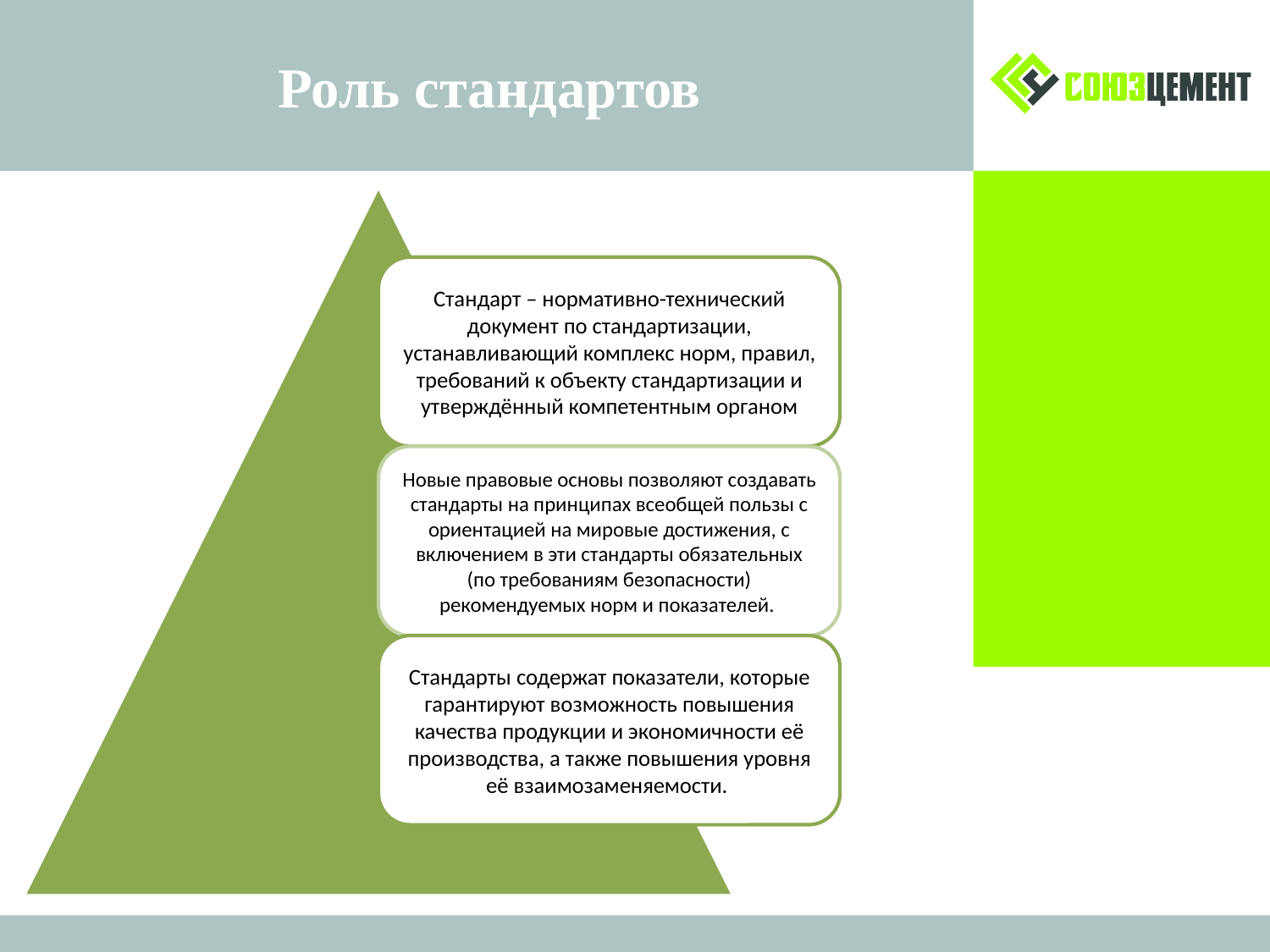

# Роль стандартов
Стандарт – нормативно-технический документ по стандартизации, устанавливающий комплекс норм, правил, требований к объекту стандартизации и утверждённый компетентным органом
Новые правовые основы позволяют создавать стандарты на принципах всеобщей пользы с ориентацией на мировые достижения, с включением в эти стандарты обязательных (по требованиям безопасности) рекомендуемых норм и показателей.
Стандарты содержат показатели, которые гарантируют возможность повышения качества продукции и экономичности её производства, а также повышения уровня её взаимозаменяемости.